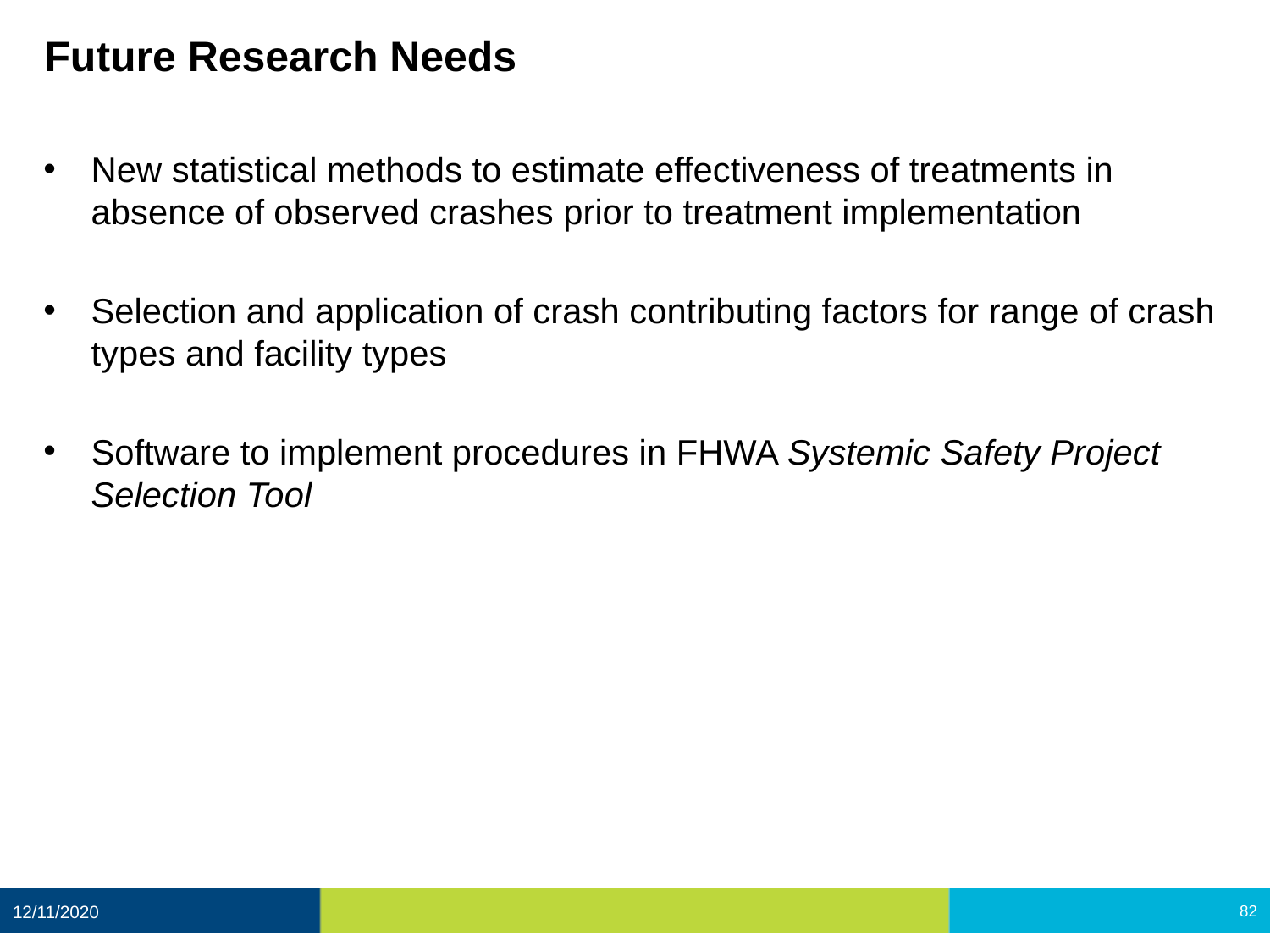

# Future Research Needs
New statistical methods to estimate effectiveness of treatments in absence of observed crashes prior to treatment implementation

Selection and application of crash contributing factors for range of crash types and facility types

Software to implement procedures in FHWA Systemic Safety Project Selection Tool

12/11/2020